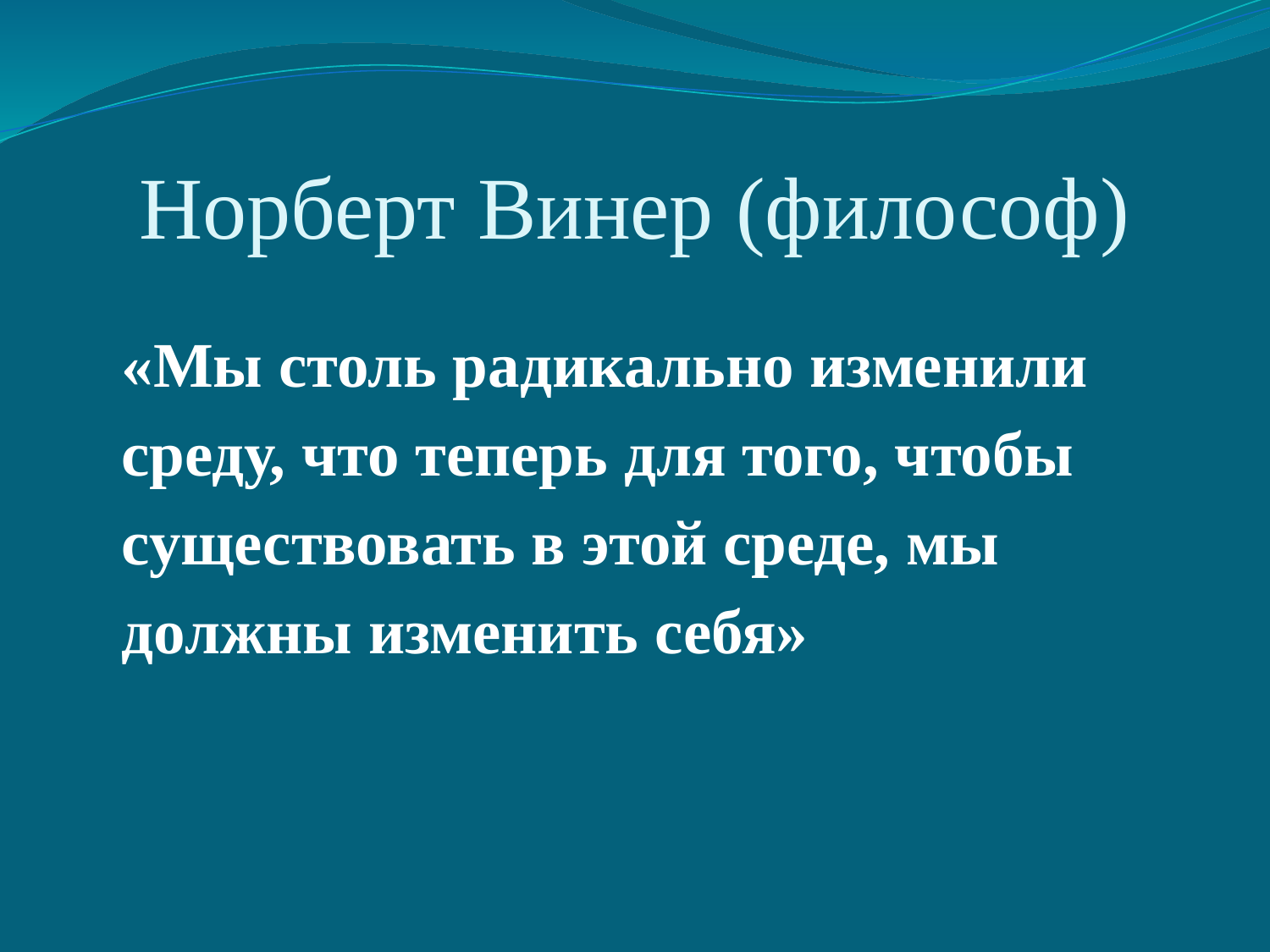

# Норберт Винер (философ)
«Мы столь радикально изменили
среду, что теперь для того, чтобы
существовать в этой среде, мы
должны изменить себя»